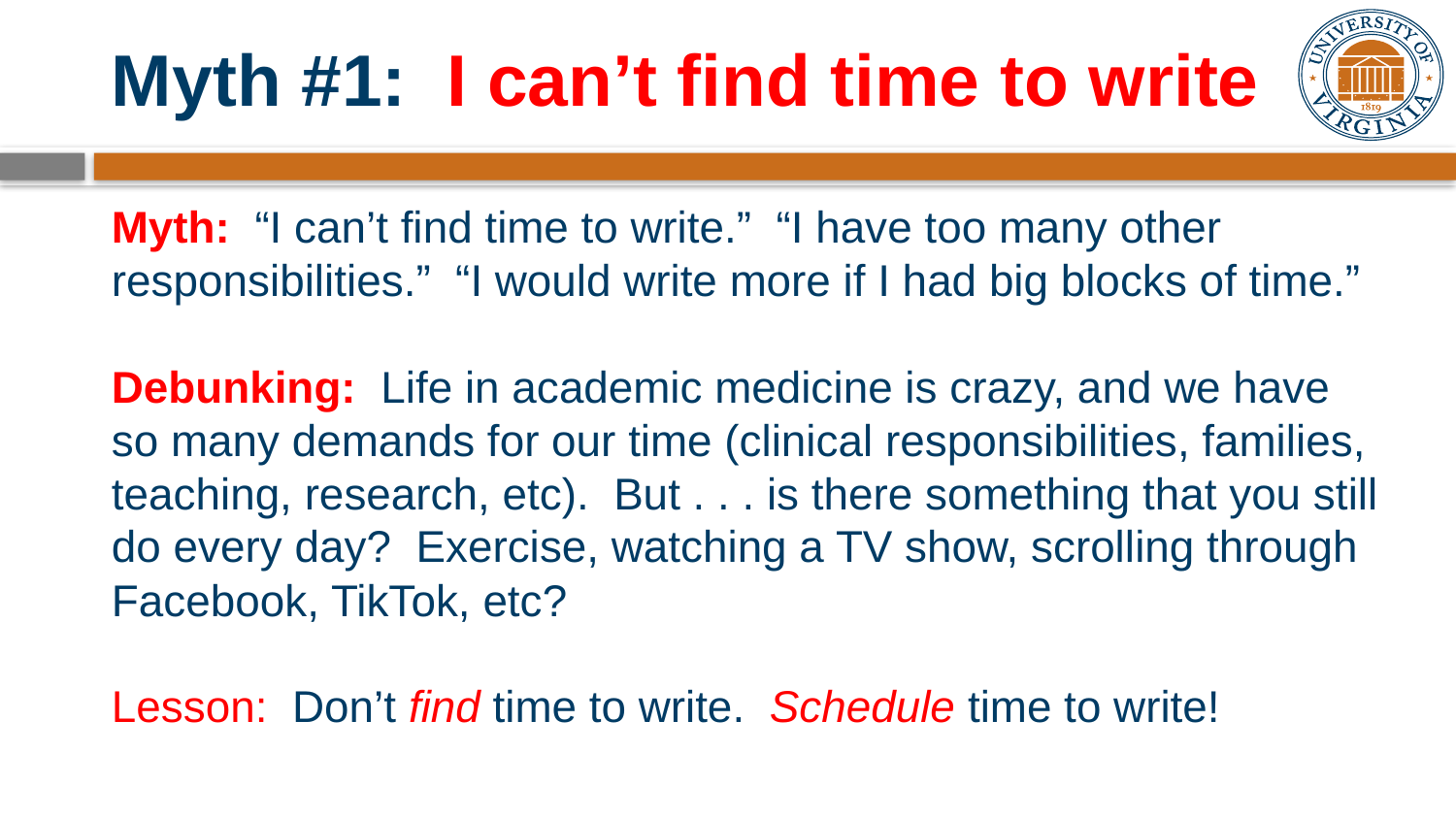

# Myth #1:  I can’t find time to write
Myth:  “I can’t find time to write.”  “I have too many other responsibilities.”  “I would write more if I had big blocks of time.”

Debunking:  Life in academic medicine is crazy, and we have so many demands for our time (clinical responsibilities, families, teaching, research, etc).  But . . . is there something that you still do every day?  Exercise, watching a TV show, scrolling through Facebook, TikTok, etc?

Lesson:  Don’t find time to write.  Schedule time to write!